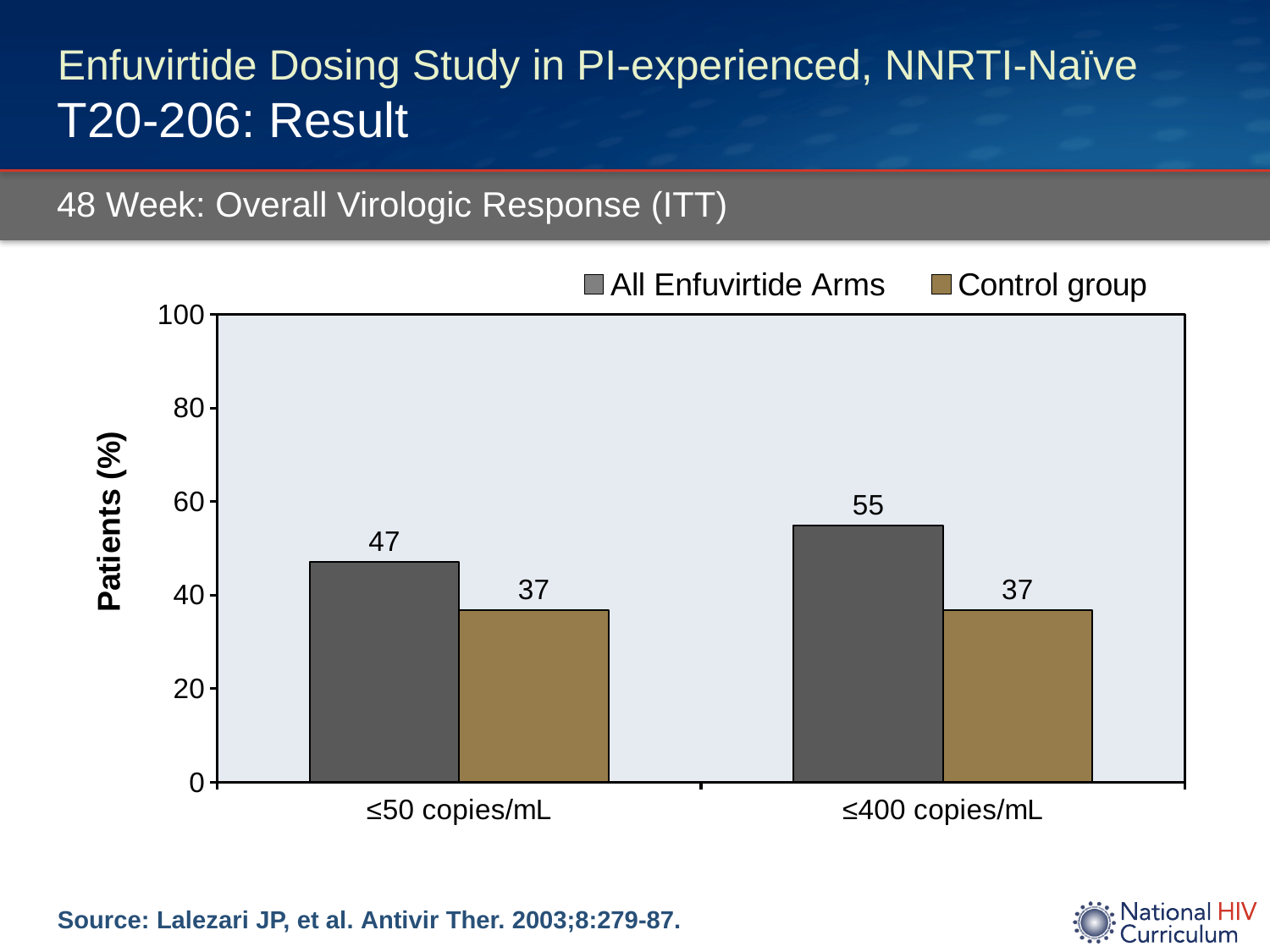

# Enfuvirtide Dosing Study in PI-experienced, NNRTI-Naïve T20-206: Result
48 Week: Overall Virologic Response (ITT)

### Chart

| Category | All Enfuvirtide Arms | Control group |
|---|---|---|
| ≤50 copies/mL | 47.1 | 36.8 |
| ≤400 copies/mL | 54.9 | 36.8 |
Source: Lalezari JP, et al. Antivir Ther. 2003;8:279-87.